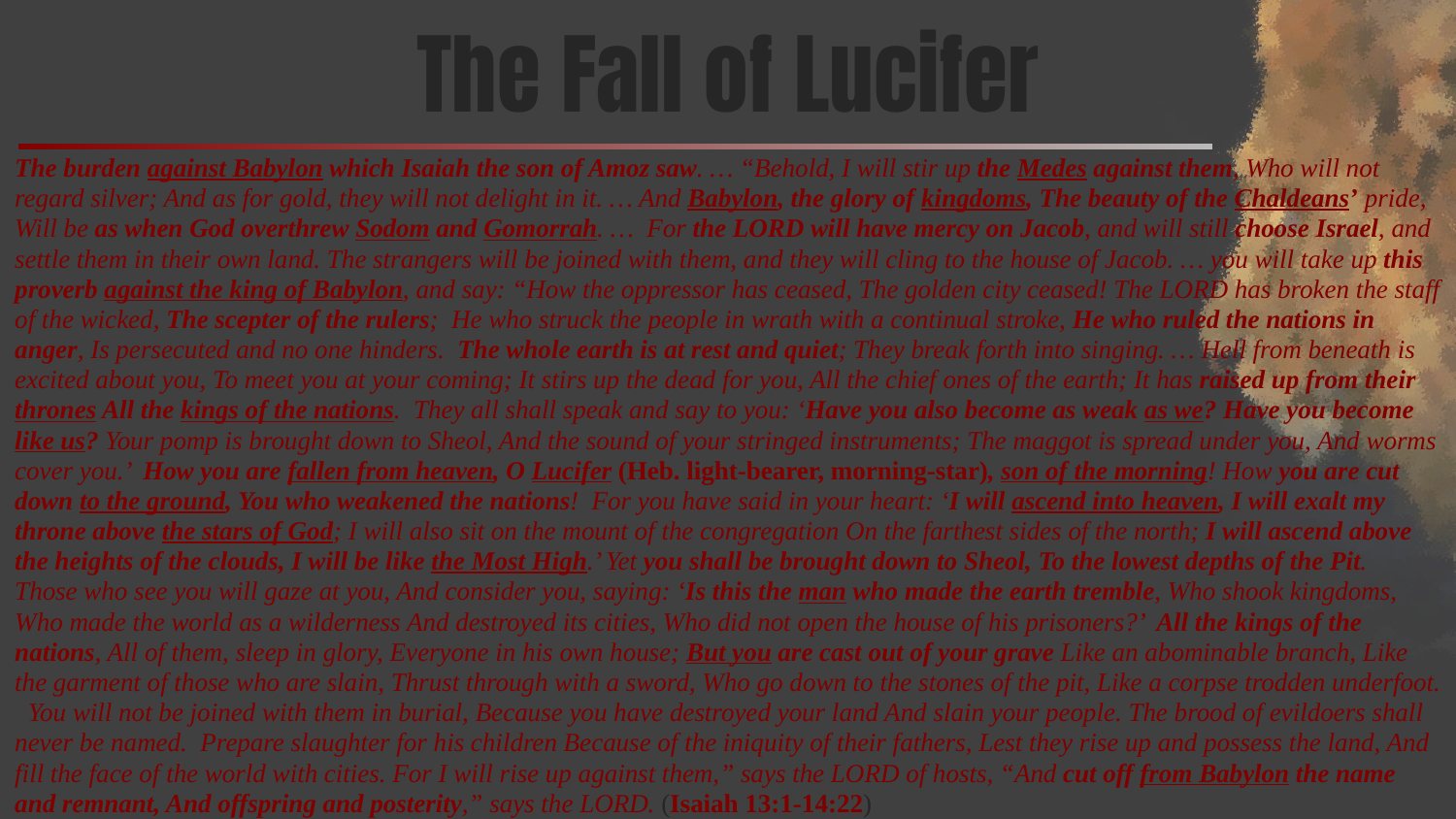

# The Fall of Lucifer
The burden against Babylon which Isaiah the son of Amoz saw. … “Behold, I will stir up the Medes against them, Who will not regard silver; And as for gold, they will not delight in it. … And Babylon, the glory of kingdoms, The beauty of the Chaldeans’ pride, Will be as when God overthrew Sodom and Gomorrah. …  For the LORD will have mercy on Jacob, and will still choose Israel, and settle them in their own land. The strangers will be joined with them, and they will cling to the house of Jacob. … you will take up this proverb against the king of Babylon, and say: “How the oppressor has ceased, The golden city ceased! The LORD has broken the staff of the wicked, The scepter of the rulers;  He who struck the people in wrath with a continual stroke, He who ruled the nations in anger, Is persecuted and no one hinders.  The whole earth is at rest and quiet; They break forth into singing. … Hell from beneath is excited about you, To meet you at your coming; It stirs up the dead for you, All the chief ones of the earth; It has raised up from their thrones All the kings of the nations.  They all shall speak and say to you: ‘Have you also become as weak as we? Have you become like us? Your pomp is brought down to Sheol, And the sound of your stringed instruments; The maggot is spread under you, And worms cover you.’  How you are fallen from heaven, O Lucifer (Heb. light-bearer, morning-star), son of the morning! How you are cut down to the ground, You who weakened the nations!  For you have said in your heart: ‘I will ascend into heaven, I will exalt my throne above the stars of God; I will also sit on the mount of the congregation On the farthest sides of the north; I will ascend above the heights of the clouds, I will be like the Most High.’ Yet you shall be brought down to Sheol, To the lowest depths of the Pit.  Those who see you will gaze at you, And consider you, saying: ‘Is this the man who made the earth tremble, Who shook kingdoms, Who made the world as a wilderness And destroyed its cities, Who did not open the house of his prisoners?’  All the kings of the nations, All of them, sleep in glory, Everyone in his own house; But you are cast out of your grave Like an abominable branch, Like the garment of those who are slain, Thrust through with a sword, Who go down to the stones of the pit, Like a corpse trodden underfoot.   You will not be joined with them in burial, Because you have destroyed your land And slain your people. The brood of evildoers shall never be named.  Prepare slaughter for his children Because of the iniquity of their fathers, Lest they rise up and possess the land, And fill the face of the world with cities. For I will rise up against them,” says the LORD of hosts, “And cut off from Babylon the name and remnant, And offspring and posterity,” says the LORD. (Isaiah 13:1-14:22)